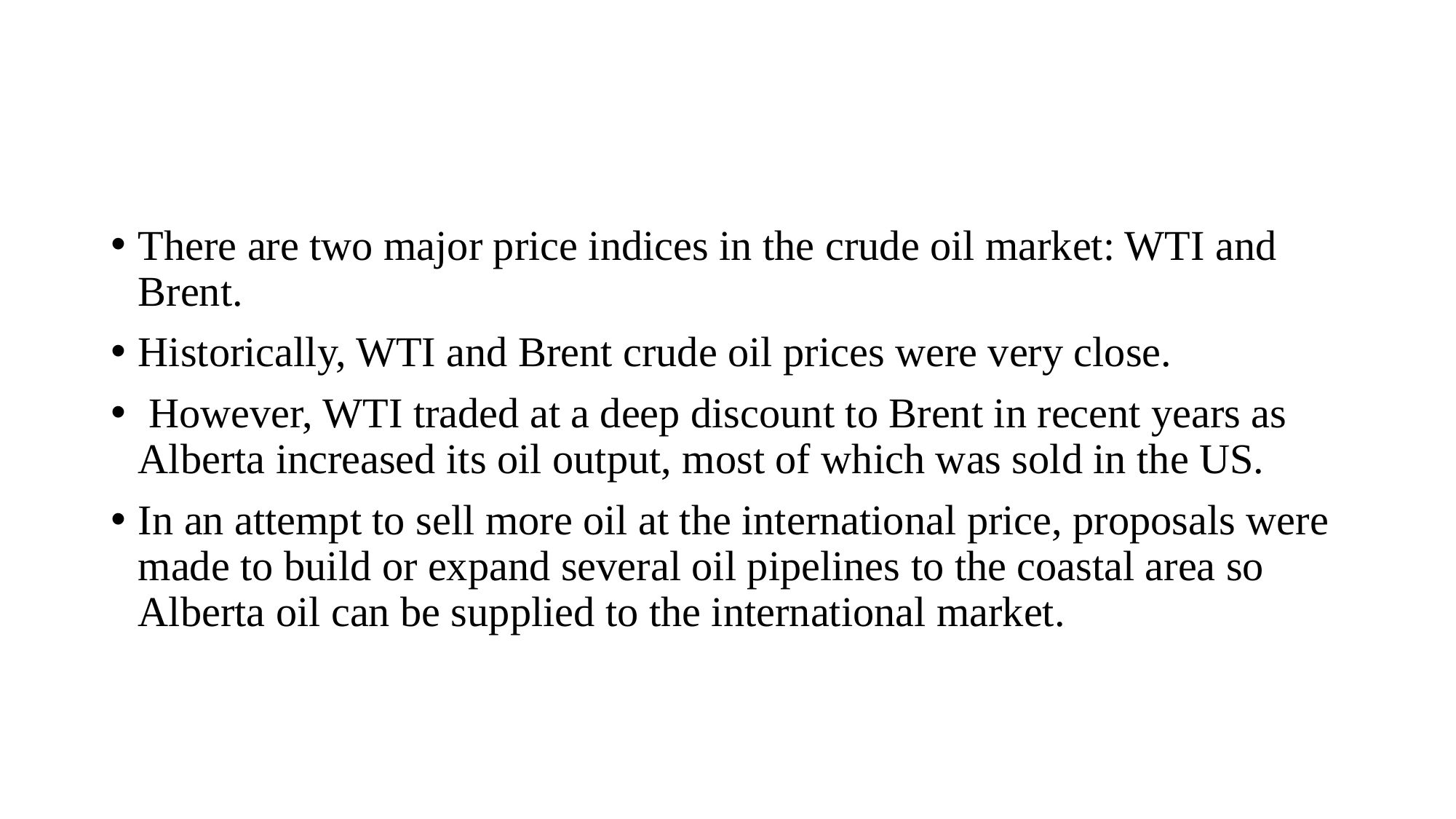

#
There are two major price indices in the crude oil market: WTI and Brent.
Historically, WTI and Brent crude oil prices were very close.
 However, WTI traded at a deep discount to Brent in recent years as Alberta increased its oil output, most of which was sold in the US.
In an attempt to sell more oil at the international price, proposals were made to build or expand several oil pipelines to the coastal area so Alberta oil can be supplied to the international market.